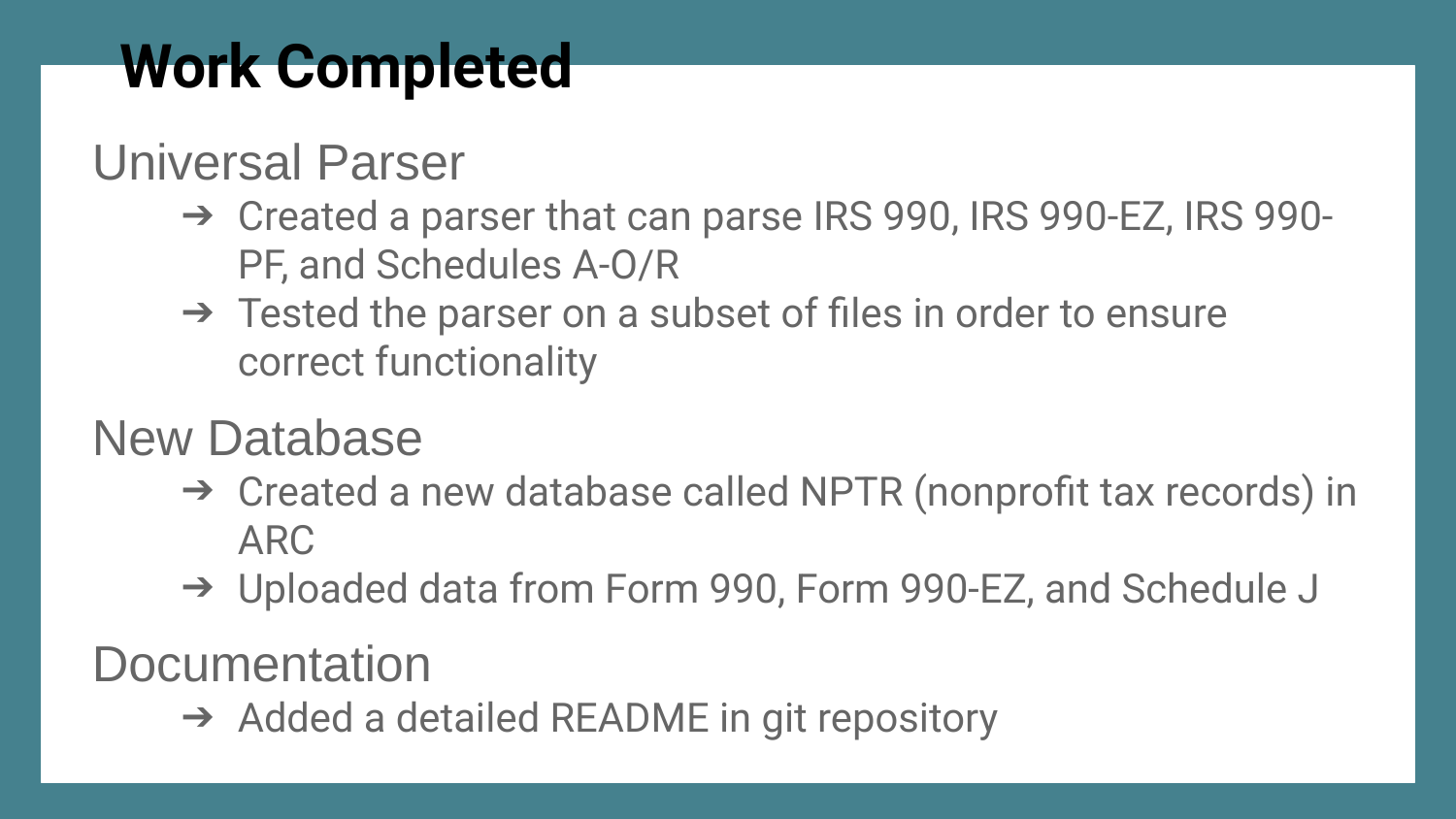

Work Completed

Universal Parser
Created a parser that can parse IRS 990, IRS 990-EZ, IRS 990-PF, and Schedules A-O/R
Tested the parser on a subset of files in order to ensure correct functionality
New Database
Created a new database called NPTR (nonprofit tax records) in ARC
Uploaded data from Form 990, Form 990-EZ, and Schedule J
Documentation
Added a detailed README in git repository